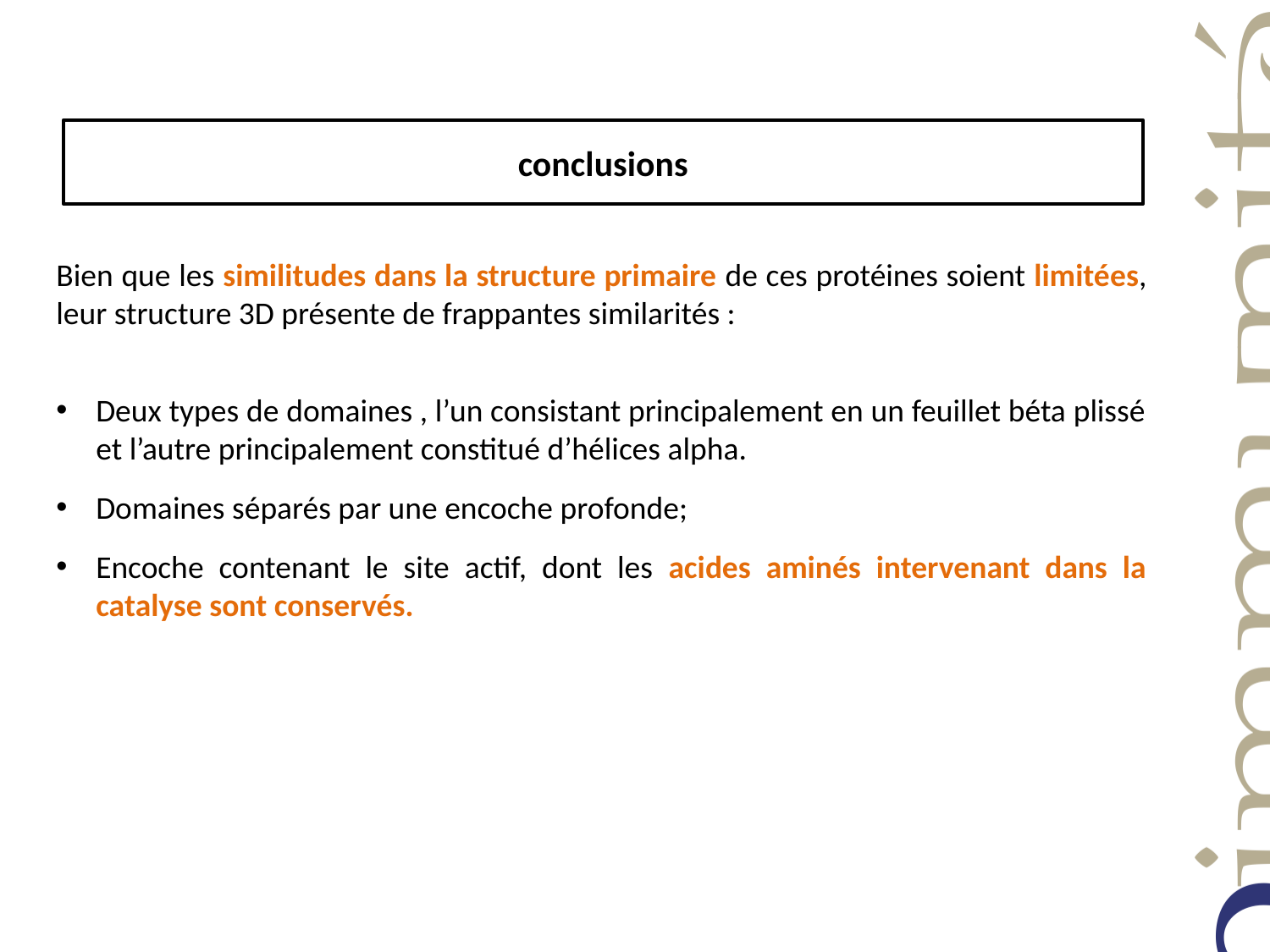

# conclusions
Bien que les similitudes dans la structure primaire de ces protéines soient limitées, leur structure 3D présente de frappantes similarités :

Deux types de domaines , l’un consistant principalement en un feuillet béta plissé et l’autre principalement constitué d’hélices alpha.
Domaines séparés par une encoche profonde;
Encoche contenant le site actif, dont les acides aminés intervenant dans la catalyse sont conservés.